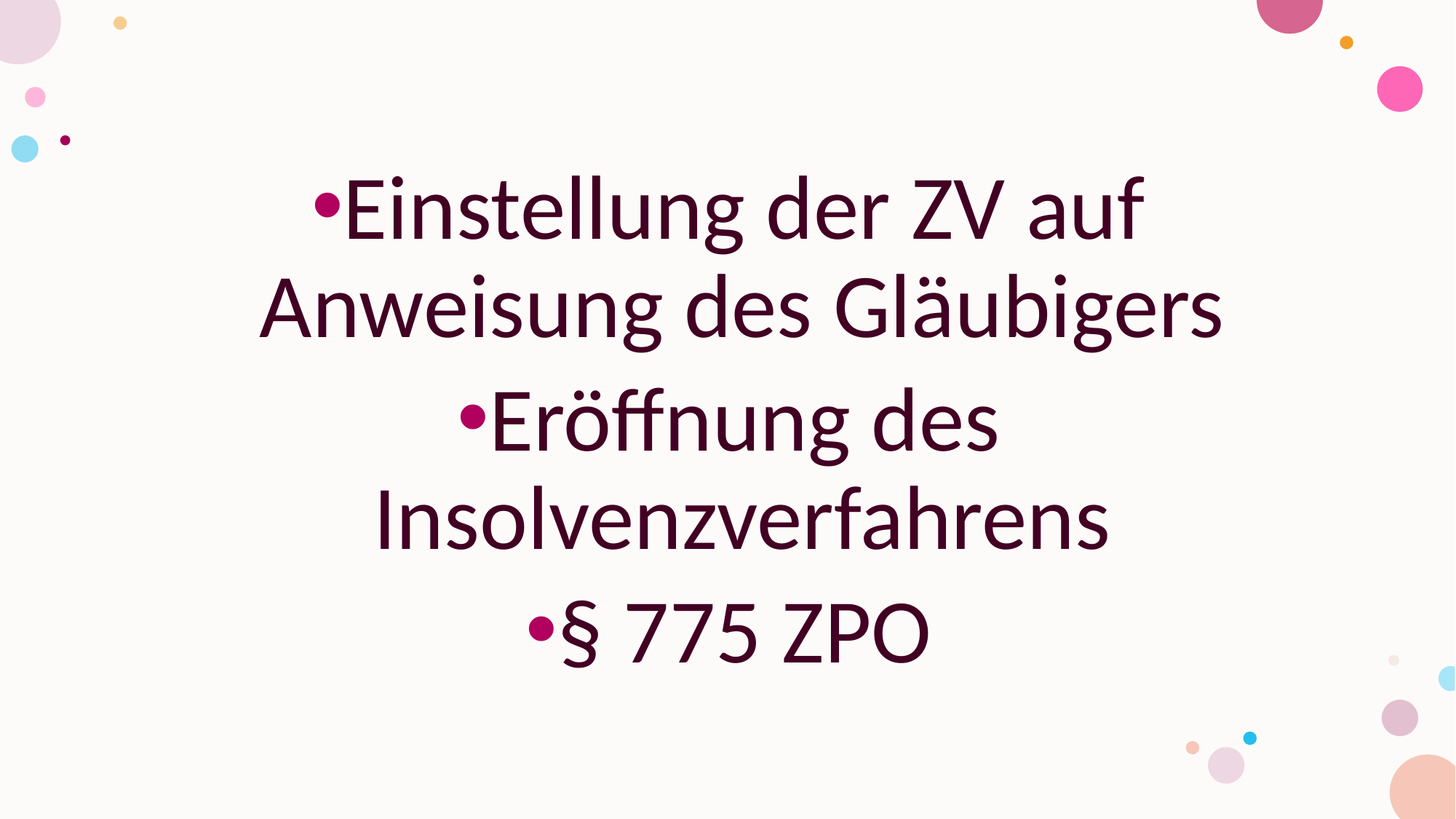

#
Einstellung der ZV auf Anweisung des Gläubigers
Eröffnung des Insolvenzverfahrens
§ 775 ZPO